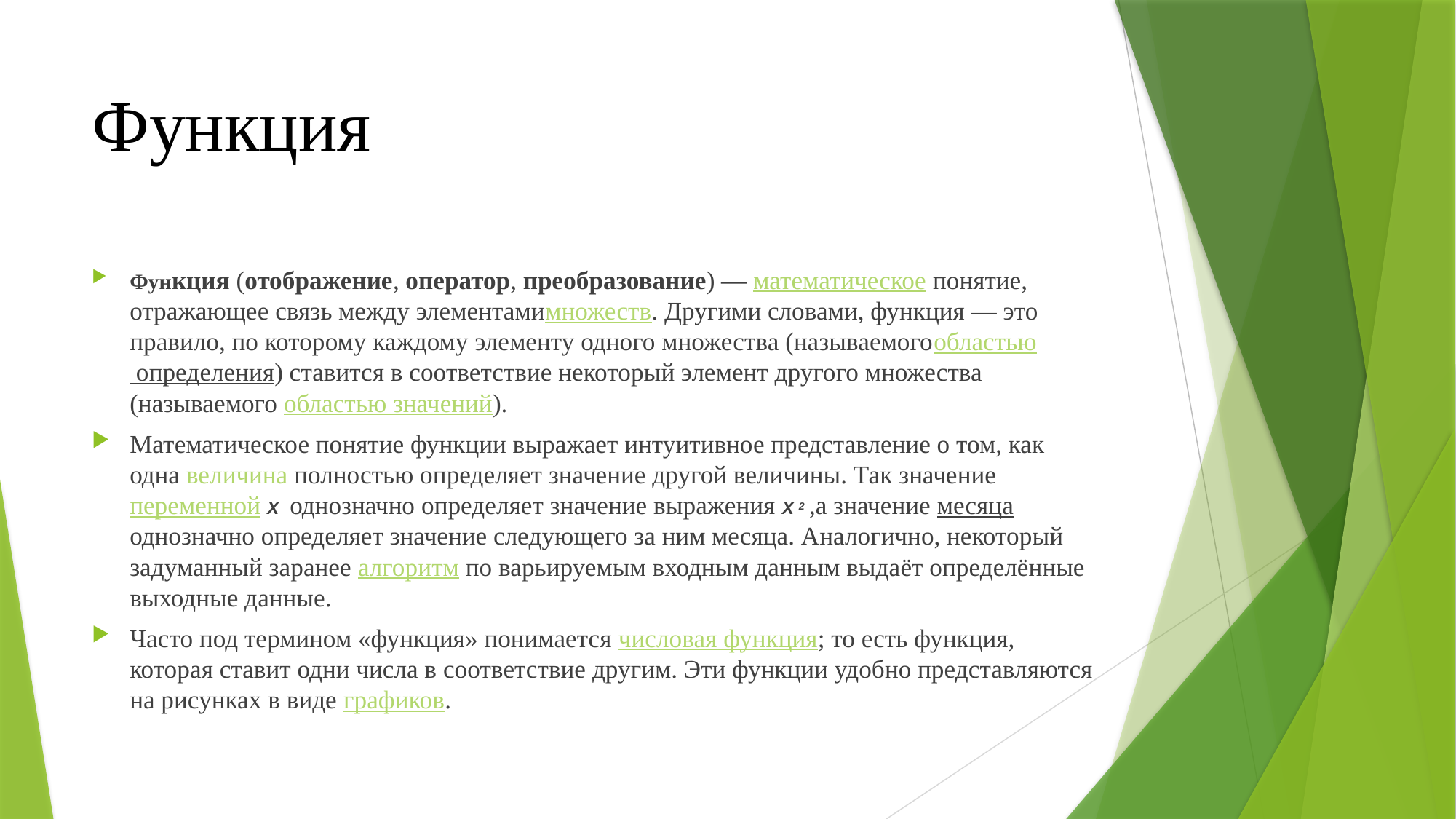

# Функция
Функция (отображение, оператор, преобразование) — математическое понятие, отражающее связь между элементамимножеств. Другими словами, функция — это правило, по которому каждому элементу одного множества (называемогообластью определения) ставится в соответствие некоторый элемент другого множества (называемого областью значений).
Математическое понятие функции выражает интуитивное представление о том, как одна величина полностью определяет значение другой величины. Так значение переменной X  однозначно определяет значение выражения X 2 ,а значение месяцаоднозначно определяет значение следующего за ним месяца. Аналогично, некоторый задуманный заранее алгоритм по варьируемым входным данным выдаёт определённые выходные данные.
Часто под термином «функция» понимается числовая функция; то есть функция, которая ставит одни числа в соответствие другим. Эти функции удобно представляются на рисунках в виде графиков.